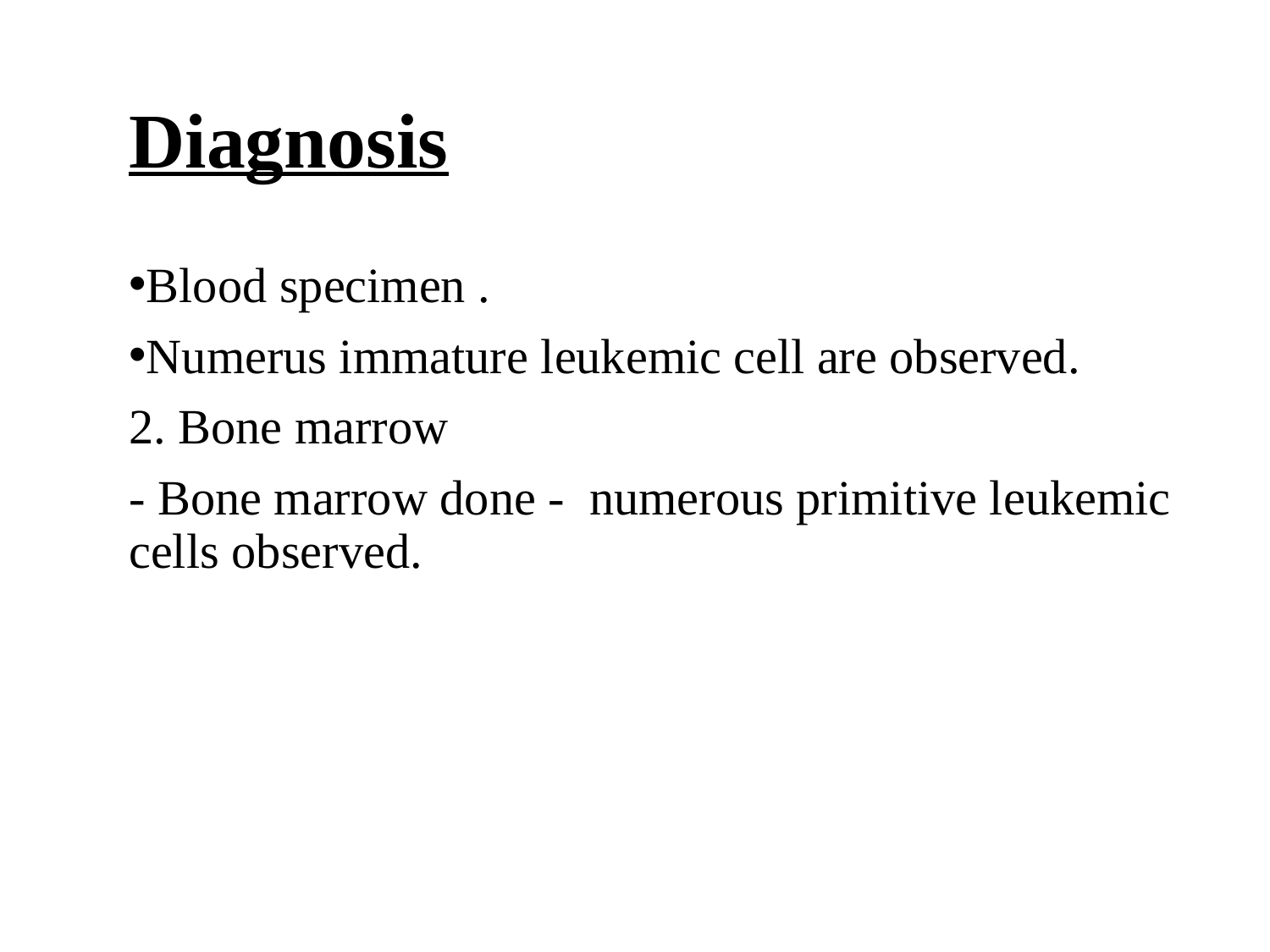

# Diagnosis
Blood specimen .
Numerus immature leukemic cell are observed.
2. Bone marrow
- Bone marrow done -  numerous primitive leukemic cells observed.